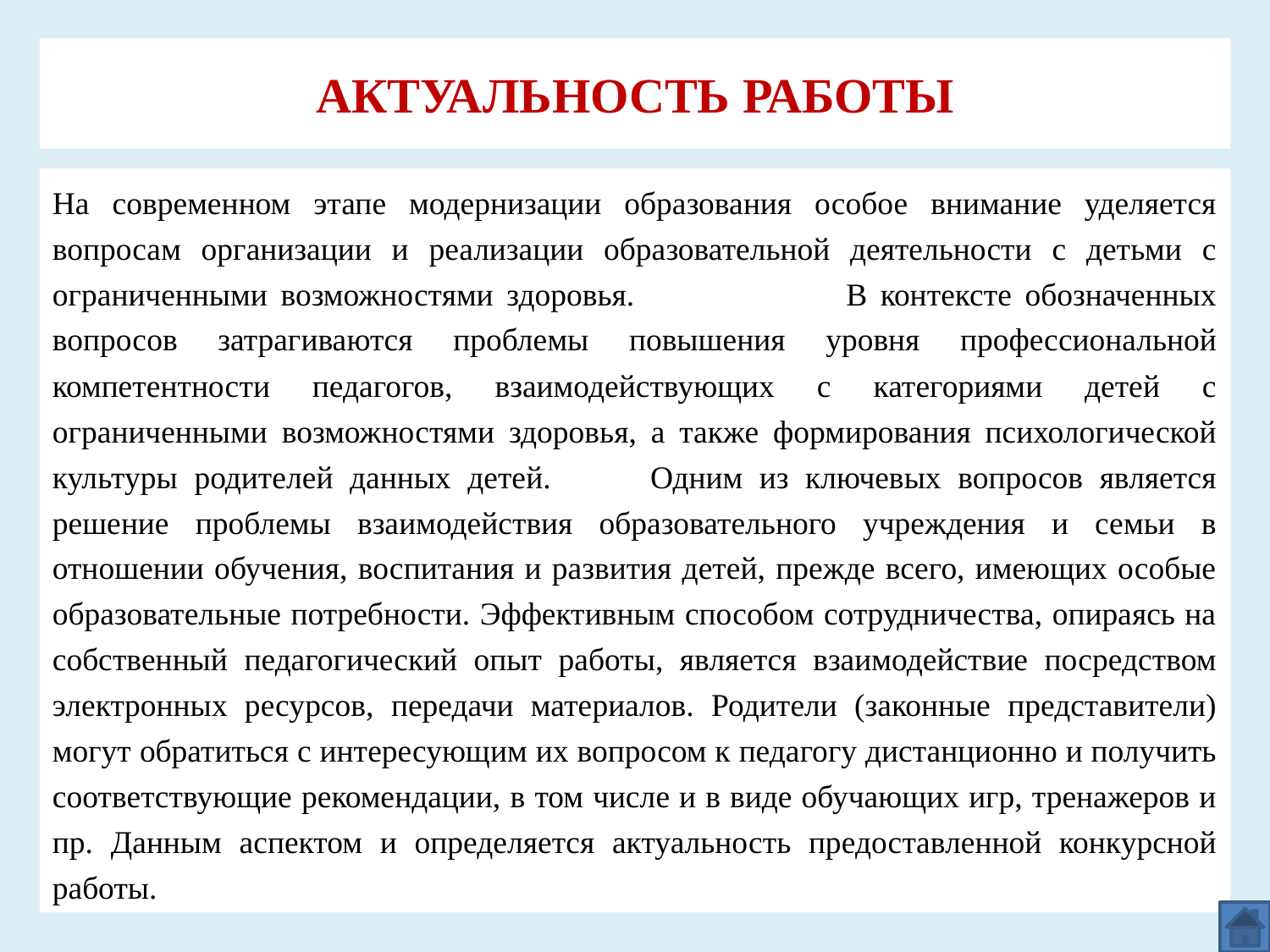

# АКТУАЛЬНОСТЬ РАБОТЫ
На современном этапе модернизации образования особое внимание уделяется вопросам организации и реализации образовательной деятельности с детьми с ограниченными возможностями здоровья.                В контексте обозначенных вопросов затрагиваются проблемы повышения уровня профессиональной компетентности педагогов, взаимодействующих с категориями детей с ограниченными возможностями здоровья, а также формирования психологической культуры родителей данных детей.      Одним из ключевых вопросов является решение проблемы взаимодействия образовательного учреждения и семьи в отношении обучения, воспитания и развития детей, прежде всего, имеющих особые образовательные потребности. Эффективным способом сотрудничества, опираясь на собственный педагогический опыт работы, является взаимодействие посредством электронных ресурсов, передачи материалов. Родители (законные представители) могут обратиться с интересующим их вопросом к педагогу дистанционно и получить соответствующие рекомендации, в том числе и в виде обучающих игр, тренажеров и пр. Данным аспектом и определяется актуальность предоставленной конкурсной работы.